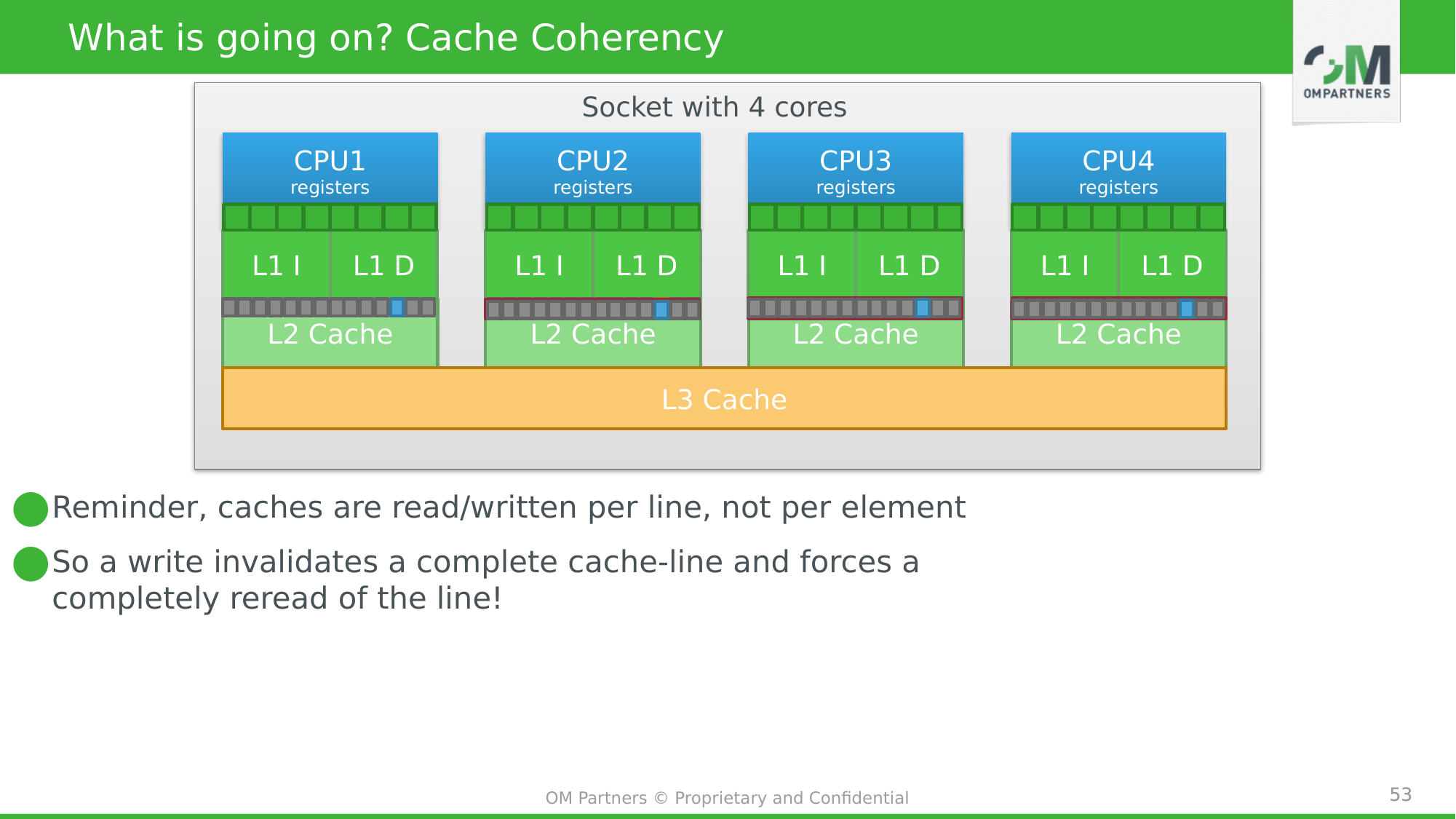

# What is going on? Cache Coherency

Socket with 4 cores

Reminder, caches are read/written per line, not per element
So a write invalidates a complete cache-line and forces a completely reread of the line!
CPU1
registers

L1 I
L1 D
L2 Cache
CPU2
registers

L1 I
L1 D
L2 Cache
CPU3
registers

L1 I
L1 D
L2 Cache
CPU4
registers

L1 I
L1 D
L2 Cache

L3 Cache